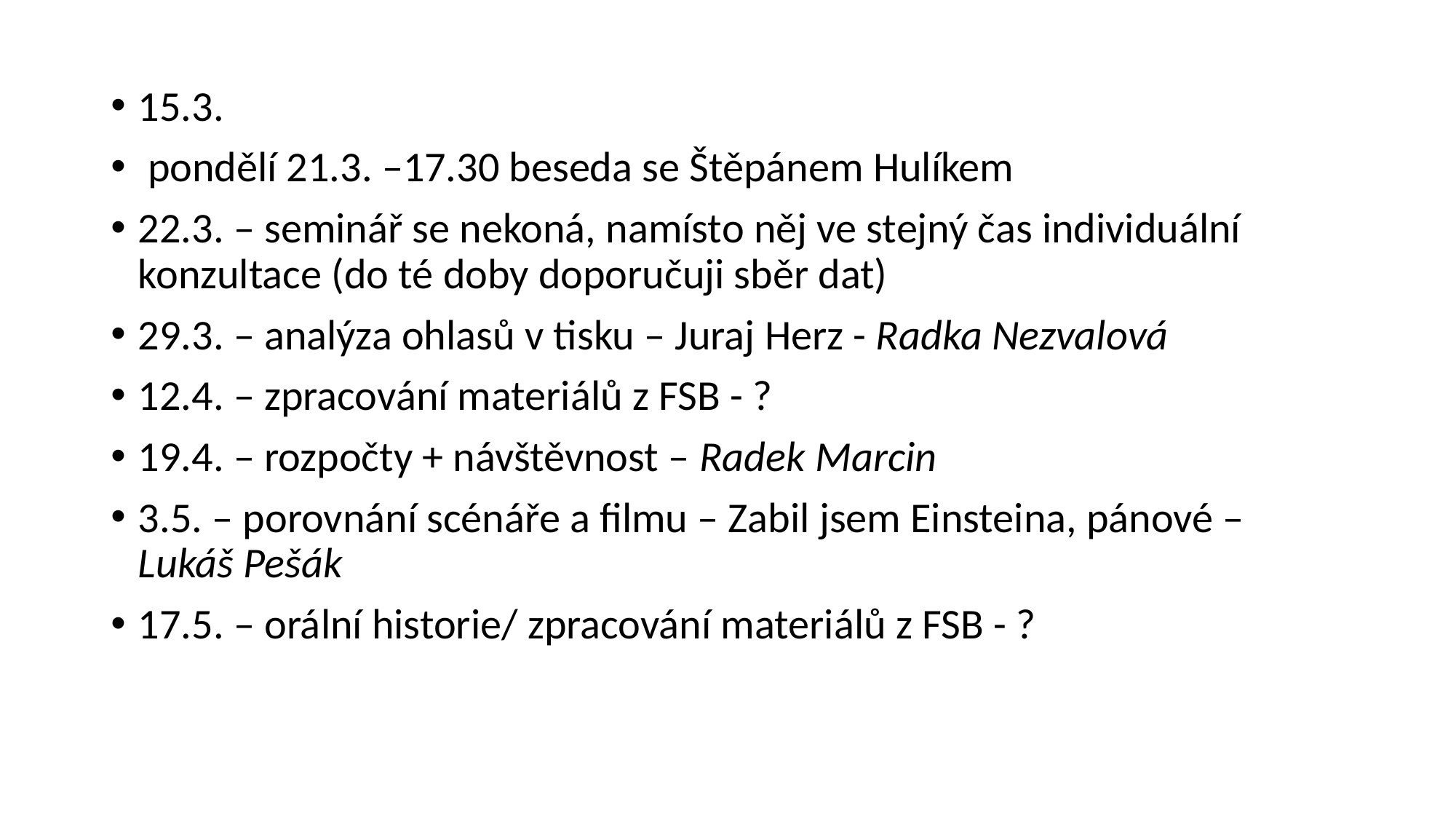

15.3.
 pondělí 21.3. –17.30 beseda se Štěpánem Hulíkem
22.3. – seminář se nekoná, namísto něj ve stejný čas individuální konzultace (do té doby doporučuji sběr dat)
29.3. – analýza ohlasů v tisku – Juraj Herz - Radka Nezvalová
12.4. – zpracování materiálů z FSB - ?
19.4. – rozpočty + návštěvnost – Radek Marcin
3.5. – porovnání scénáře a filmu – Zabil jsem Einsteina, pánové – Lukáš Pešák
17.5. – orální historie/ zpracování materiálů z FSB - ?